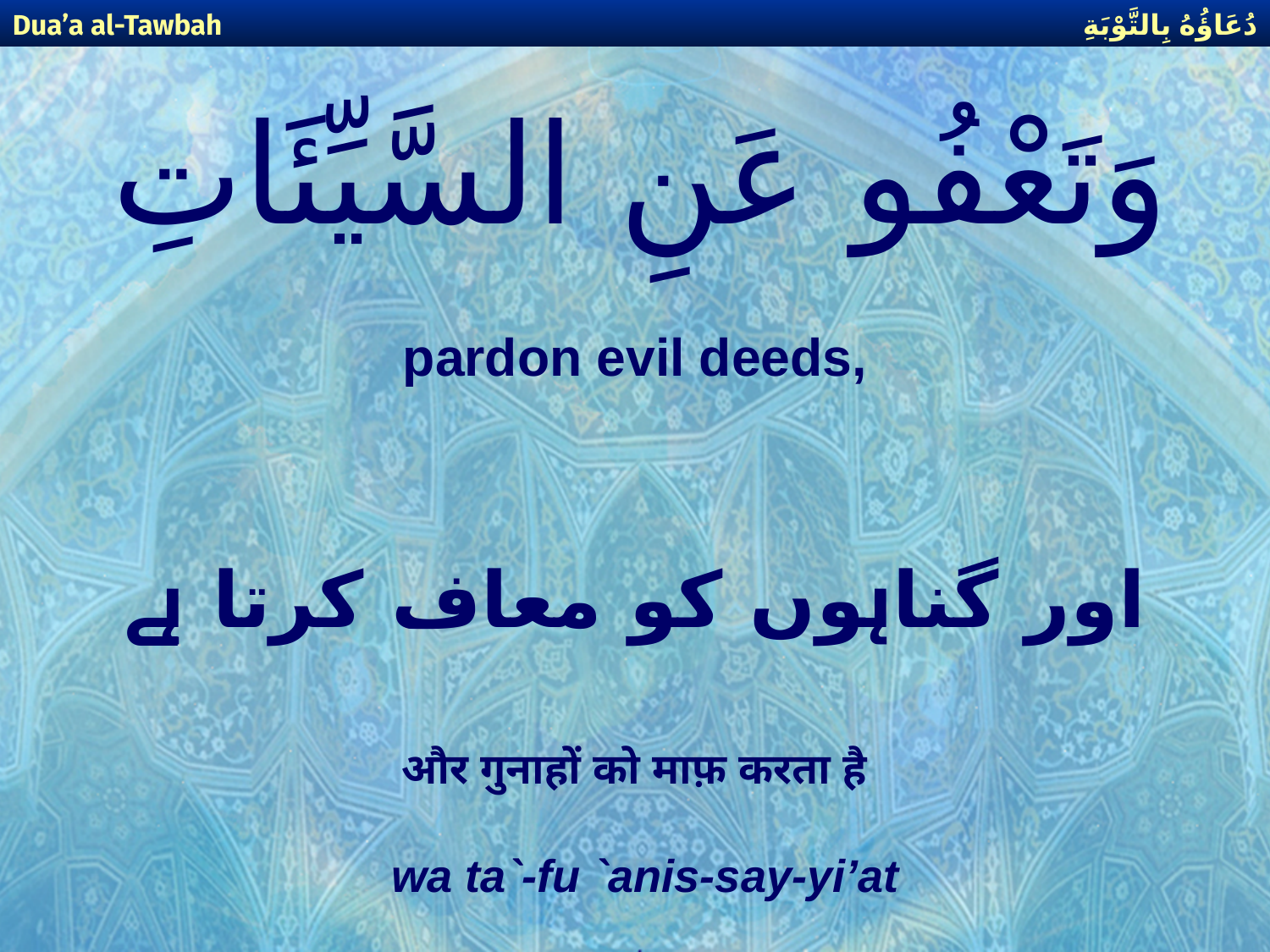

دُعَاؤُهُ بِالتَّوْبَةِ
Dua’a al-Tawbah
# وَتَعْفُو عَنِ السَّيِّئَاتِ
pardon evil deeds,
اور گناہوں کو معاف کرتا ہے
और गुनाहों को माफ़ करता है
wa ta`-fu `anis-say-yi’at